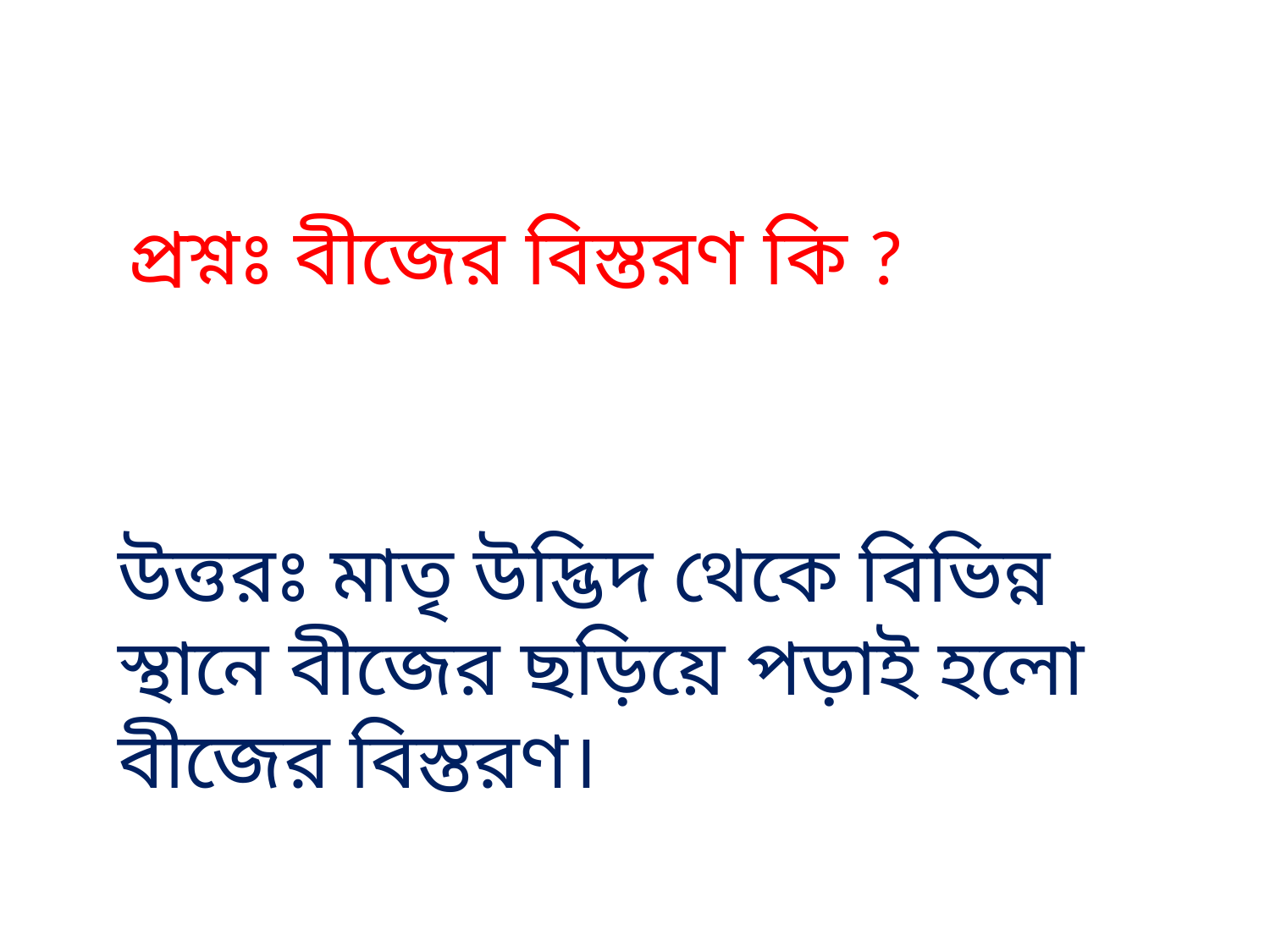

প্রশ্নঃ বীজের বিস্তরণ কি ?
উত্তরঃ মাতৃ উদ্ভিদ থেকে বিভিন্ন স্থানে বীজের ছড়িয়ে পড়াই হলো বীজের বিস্তরণ।